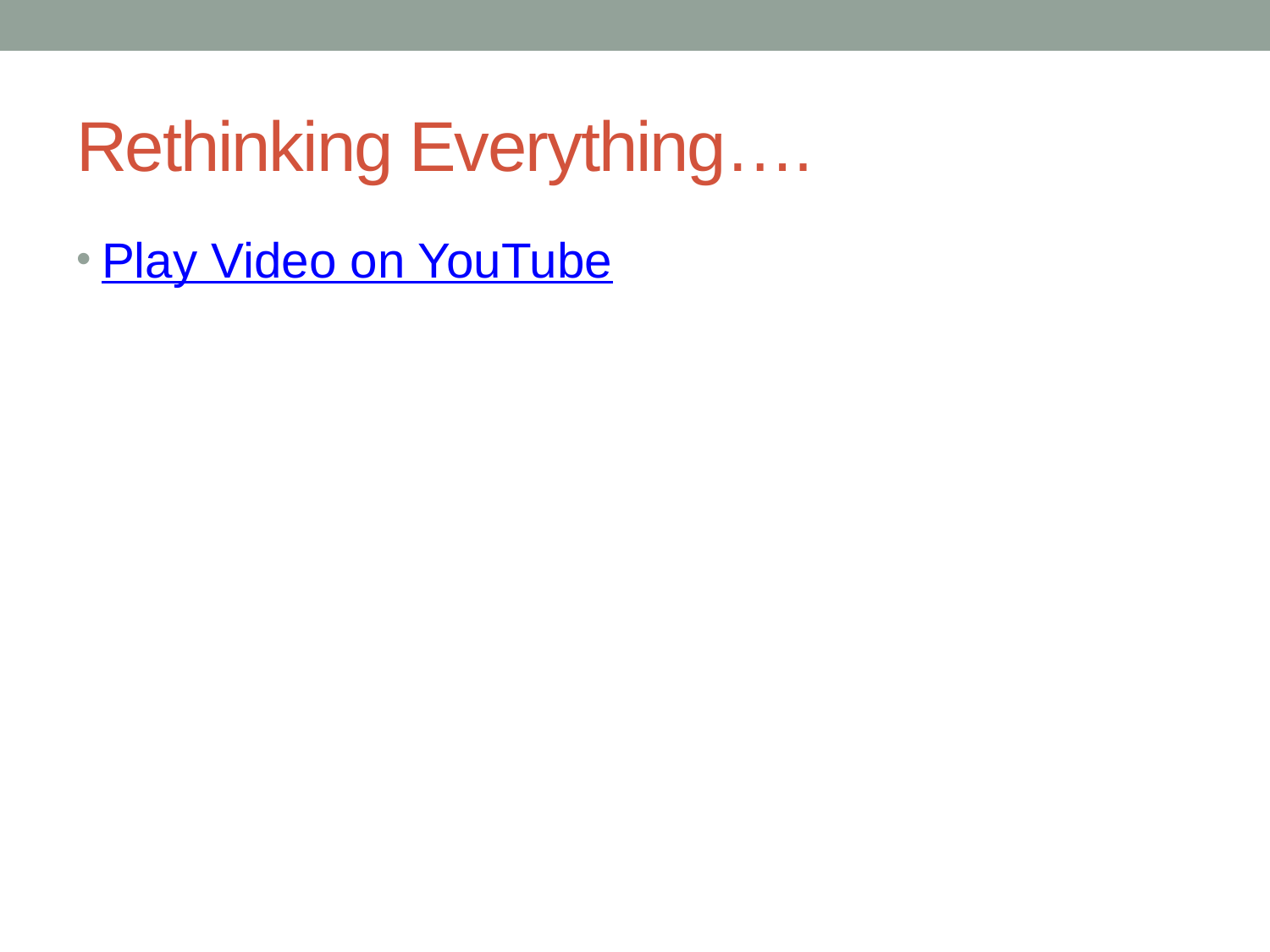

# Rethinking Everything….
Play Video on YouTube